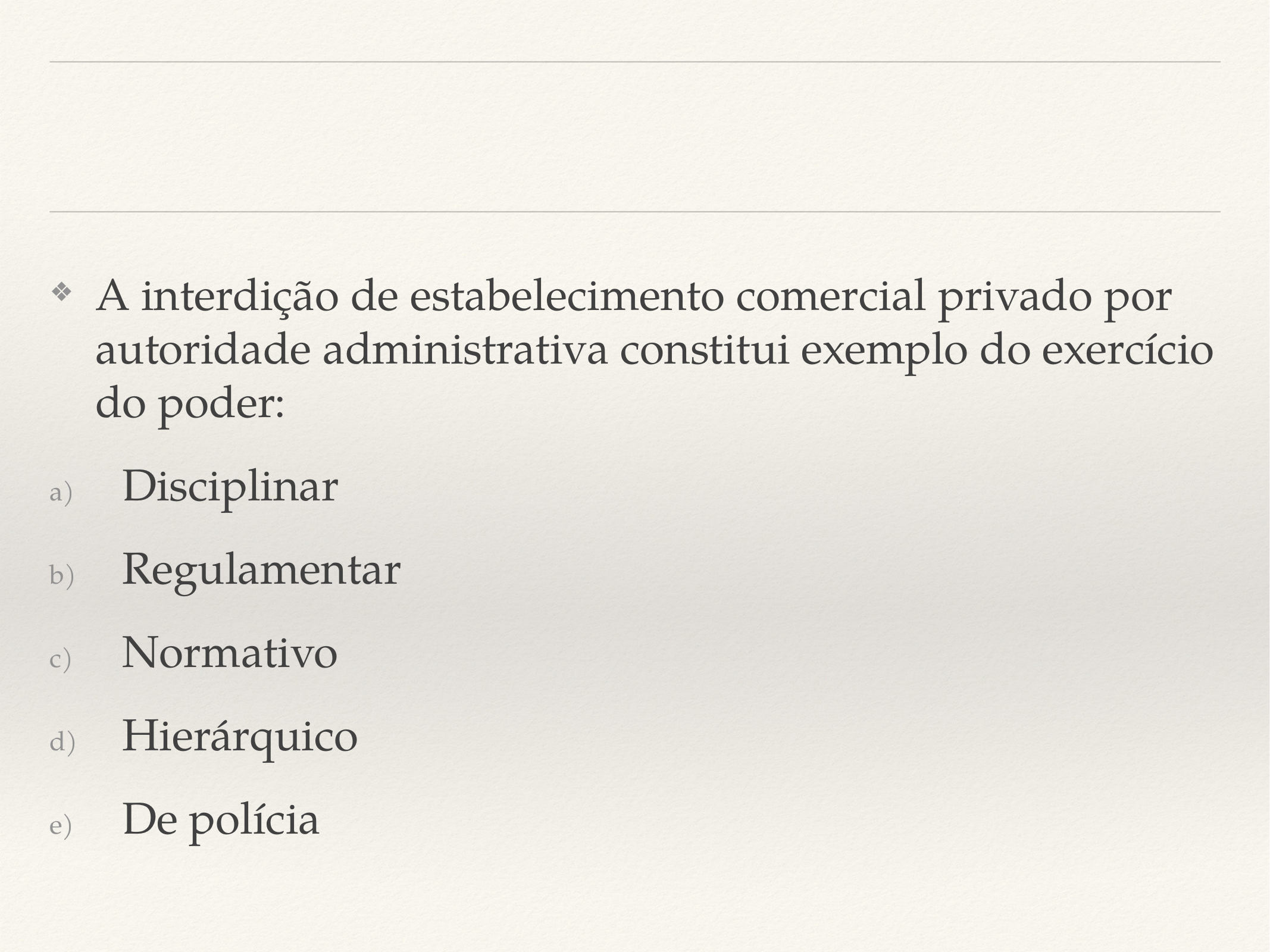

#
A interdição de estabelecimento comercial privado por autoridade administrativa constitui exemplo do exercício do poder:
Disciplinar
Regulamentar
Normativo
Hierárquico
De polícia